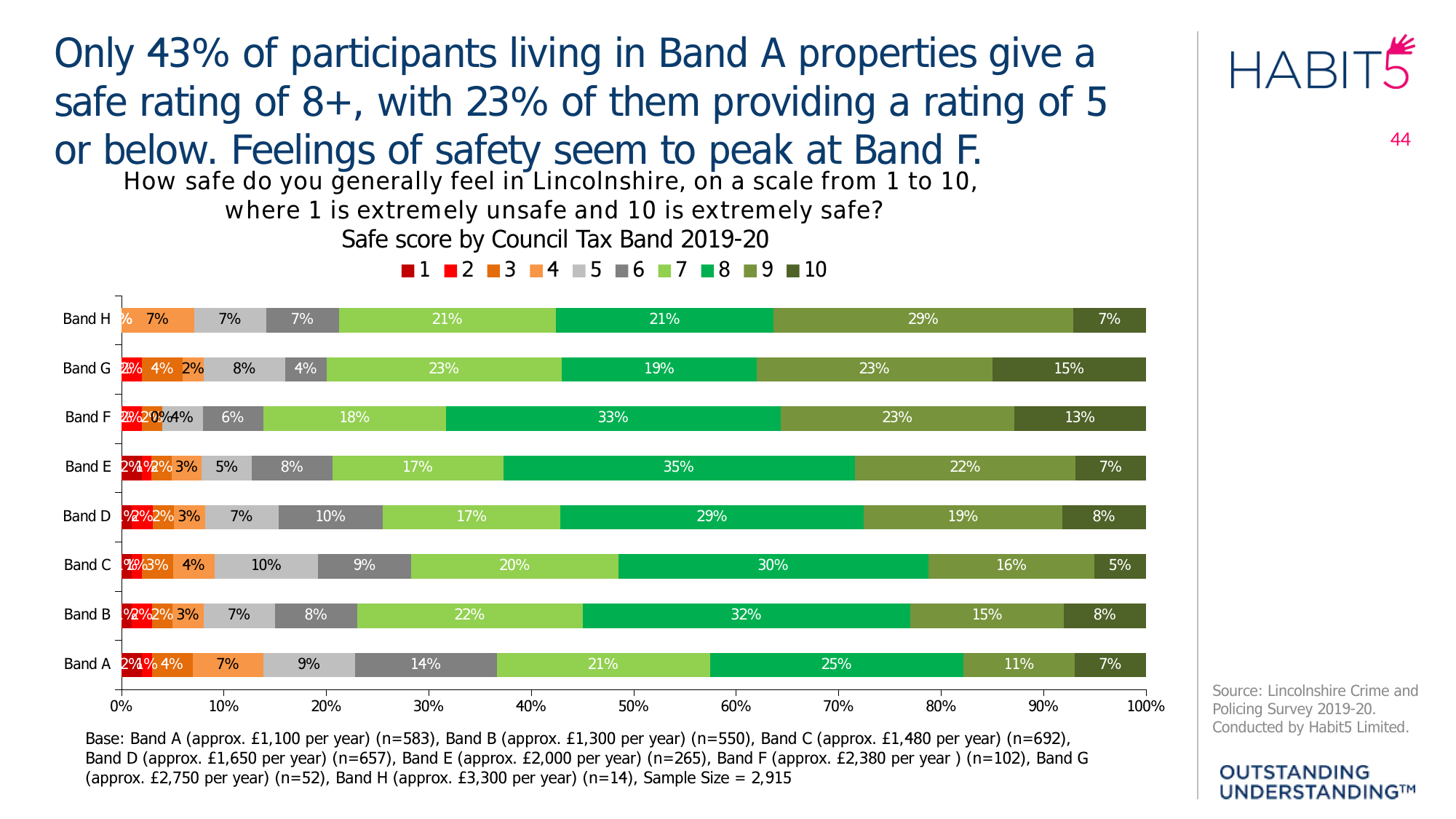

Only 43% of participants living in Band A properties give a safe rating of 8+, with 23% of them providing a rating of 5
or below. Feelings of safety seem to peak at Band F.
44
How safe do you generally feel in Lincolnshire, on a scale from 1 to 10,
where 1 is extremely unsafe and 10 is extremely safe?
Safe score by Council Tax Band 2019-20

### Chart

| Category | 1 | 2 | 3 | 4 | 5 | 6 | 7 | 8 | 9 | 10 |
|---|---|---|---|---|---|---|---|---|---|---|
| Band A | 0.02 | 0.01 | 0.04 | 0.07 | 0.09 | 0.14 | 0.21 | 0.25 | 0.11 | 0.07 |
| Band B | 0.01 | 0.02 | 0.02 | 0.03 | 0.07 | 0.08 | 0.22 | 0.32 | 0.15 | 0.08 |
| Band C | 0.01 | 0.01 | 0.03 | 0.04 | 0.1 | 0.09 | 0.2 | 0.3 | 0.16 | 0.05 |
| Band D | 0.01 | 0.02 | 0.02 | 0.03 | 0.07 | 0.1 | 0.17 | 0.29 | 0.19 | 0.08 |
| Band E | 0.02 | 0.01 | 0.02 | 0.03 | 0.05 | 0.08 | 0.17 | 0.35 | 0.22 | 0.07 |
| Band F | 0.0 | 0.02 | 0.02 | 0.0 | 0.04 | 0.06 | 0.18 | 0.33 | 0.23 | 0.13 |
| Band G | 0.0 | 0.02 | 0.04 | 0.02 | 0.08 | 0.04 | 0.23 | 0.19 | 0.23 | 0.15 |
| Band H | 0.0 | 0.0 | 0.0 | 0.07 | 0.07 | 0.07 | 0.21 | 0.21 | 0.29 | 0.07 |
Base: Band A (approx. £1,100 per year) (n=583), Band B (approx. £1,300 per year) (n=550), Band C (approx. £1,480 per year) (n=692), Band D (approx. £1,650 per year) (n=657), Band E (approx. £2,000 per year) (n=265), Band F (approx. £2,380 per year ) (n=102), Band G (approx. £2,750 per year) (n=52), Band H (approx. £3,300 per year) (n=14), Sample Size = 2,915